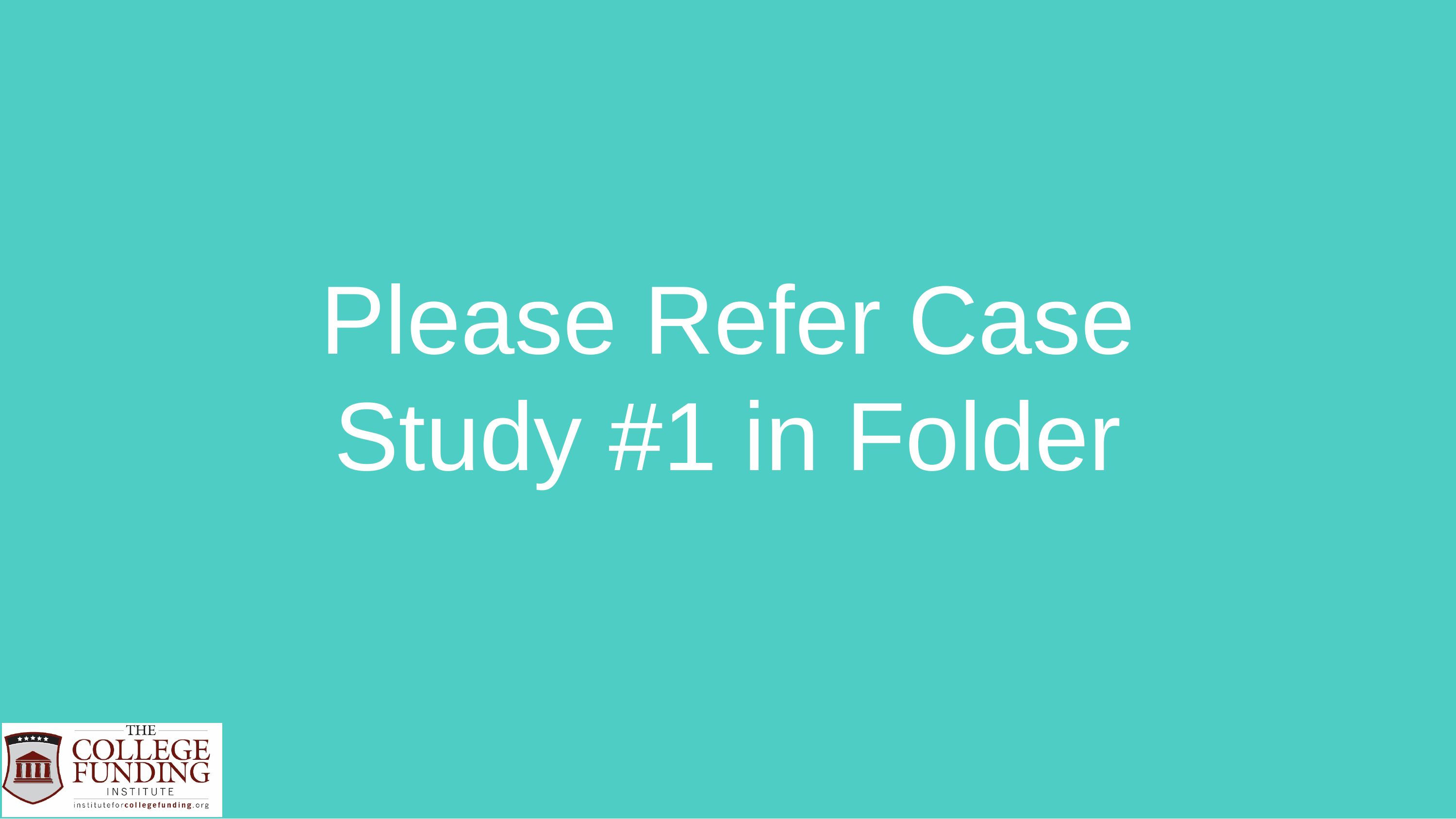

Please Refer Case Study #1 in Folder